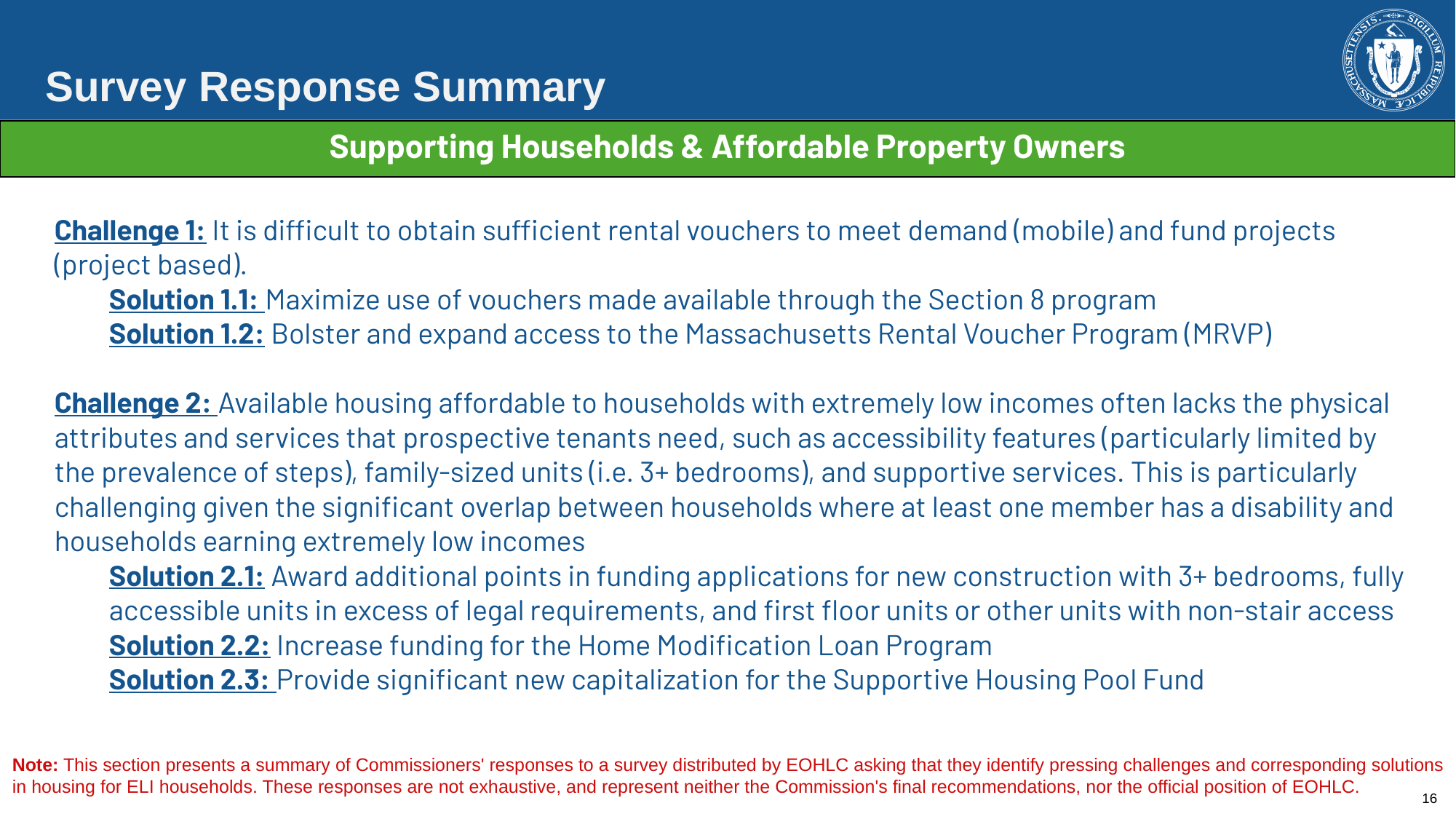

Survey Response Summary
| Supporting Households & Affordable Property Owners |
| --- |

Challenge 1: It is difficult to obtain sufficient rental vouchers to meet demand (mobile) and fund projects (project based).
Solution 1.1: Maximize use of vouchers made available through the Section 8 program
Solution 1.2: Bolster and expand access to the Massachusetts Rental Voucher Program (MRVP)

Challenge 2: Available housing affordable to households with extremely low incomes often lacks the physical attributes and services that prospective tenants need, such as accessibility features (particularly limited by the prevalence of steps), family-sized units (i.e. 3+ bedrooms), and supportive services. This is particularly challenging given the significant overlap between households where at least one member has a disability and households earning extremely low incomes
Solution 2.1: Award additional points in funding applications for new construction with 3+ bedrooms, fully accessible units in excess of legal requirements, and first floor units or other units with non-stair access
Solution 2.2: Increase funding for the Home Modification Loan Program
Solution 2.3: Provide significant new capitalization for the Supportive Housing Pool Fund

Note: This section presents a summary of Commissioners' responses to a survey distributed by EOHLC asking that they identify pressing challenges and corresponding solutions in housing for ELI households. These responses are not exhaustive, and represent neither the Commission's final recommendations, nor the official position of EOHLC.